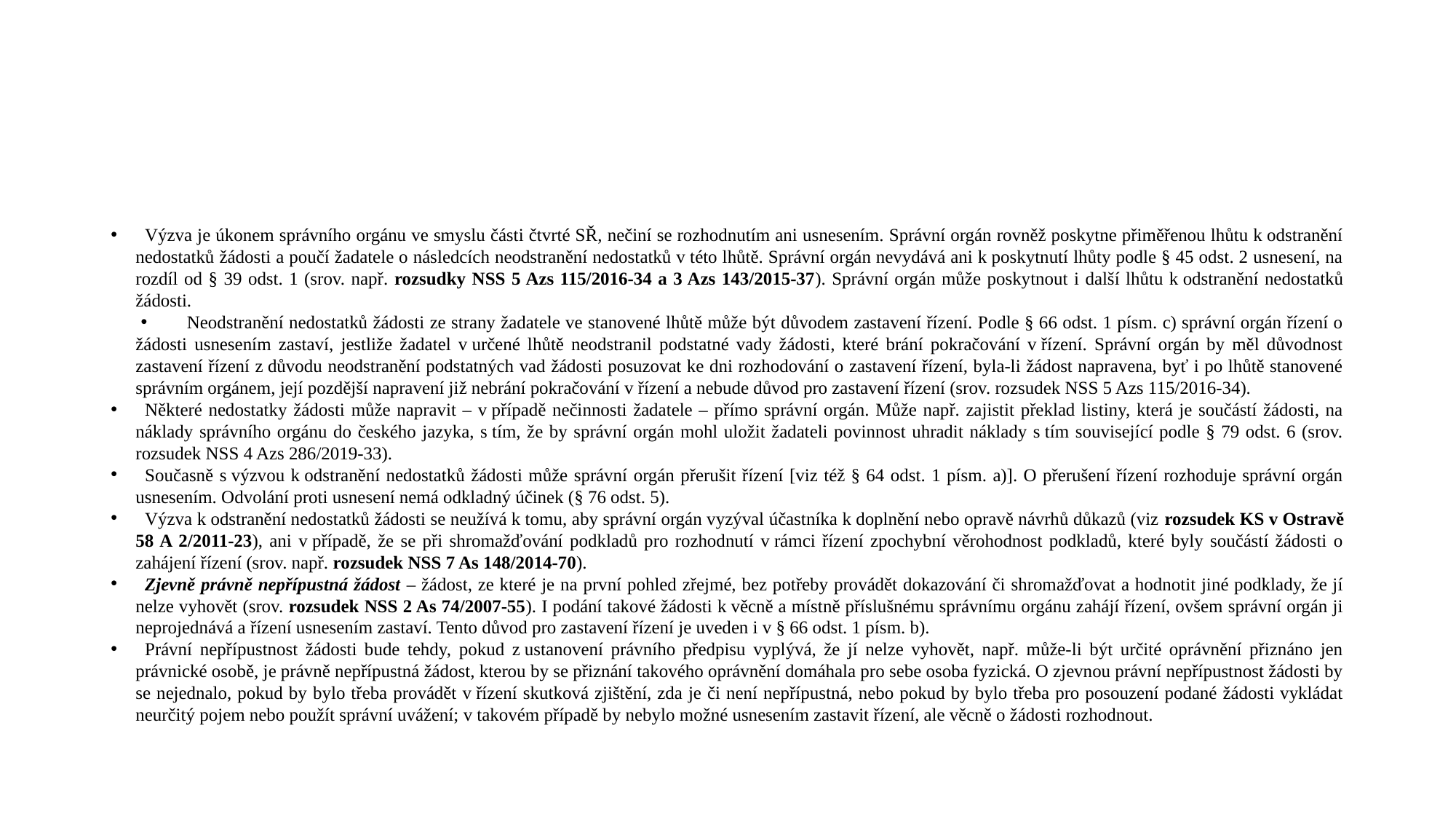

#
	Výzva je úkonem správního orgánu ve smyslu části čtvrté SŘ, nečiní se rozhodnutím ani usnesením. Správní orgán rovněž poskytne přiměřenou lhůtu k odstranění nedostatků žádosti a poučí žadatele o následcích neodstranění nedostatků v této lhůtě. Správní orgán nevydává ani k poskytnutí lhůty podle § 45 odst. 2 usnesení, na rozdíl od § 39 odst. 1 (srov. např. rozsudky NSS 5 Azs 115/2016-34 a 3 Azs 143/2015-37). Správní orgán může poskytnout i další lhůtu k odstranění nedostatků žádosti.
Neodstranění nedostatků žádosti ze strany žadatele ve stanovené lhůtě může být důvodem zastavení řízení. Podle § 66 odst. 1 písm. c) správní orgán řízení o žádosti usnesením zastaví, jestliže žadatel v určené lhůtě neodstranil podstatné vady žádosti, které brání pokračování v řízení. Správní orgán by měl důvodnost zastavení řízení z důvodu neodstranění podstatných vad žádosti posuzovat ke dni rozhodování o zastavení řízení, byla-li žádost napravena, byť i po lhůtě stanovené správním orgánem, její pozdější napravení již nebrání pokračování v řízení a nebude důvod pro zastavení řízení (srov. rozsudek NSS 5 Azs 115/2016-34).
			Některé nedostatky žádosti může napravit – v případě nečinnosti žadatele – přímo správní orgán. Může např. zajistit překlad listiny, která je součástí žádosti, na náklady správního orgánu do českého jazyka, s tím, že by správní orgán mohl uložit žadateli povinnost uhradit náklady s tím související podle § 79 odst. 6 (srov. rozsudek NSS 4 Azs 286/2019-33).
		Současně s výzvou k odstranění nedostatků žádosti může správní orgán přerušit řízení [viz též § 64 odst. 1 písm. a)]. O přerušení řízení rozhoduje správní orgán usnesením. Odvolání proti usnesení nemá odkladný účinek (§ 76 odst. 5).
		Výzva k odstranění nedostatků žádosti se neužívá k tomu, aby správní orgán vyzýval účastníka k doplnění nebo opravě návrhů důkazů (viz rozsudek KS v Ostravě 58 A 2/2011-23), ani v případě, že se při shromažďování podkladů pro rozhodnutí v rámci řízení zpochybní věrohodnost podkladů, které byly součástí žádosti o zahájení řízení (srov. např. rozsudek NSS 7 As 148/2014-70).
		Zjevně právně nepřípustná žádost – žádost, ze které je na první pohled zřejmé, bez potřeby provádět dokazování či shromažďovat a hodnotit jiné podklady, že jí nelze vyhovět (srov. rozsudek NSS 2 As 74/2007-55). I podání takové žádosti k věcně a místně příslušnému správnímu orgánu zahájí řízení, ovšem správní orgán ji neprojednává a řízení usnesením zastaví. Tento důvod pro zastavení řízení je uveden i v § 66 odst. 1 písm. b).
		Právní nepřípustnost žádosti bude tehdy, pokud z ustanovení právního předpisu vyplývá, že jí nelze vyhovět, např. může-li být určité oprávnění přiznáno jen právnické osobě, je právně nepřípustná žádost, kterou by se přiznání takového oprávnění domáhala pro sebe osoba fyzická. O zjevnou právní nepřípustnost žádosti by se nejednalo, pokud by bylo třeba provádět v řízení skutková zjištění, zda je či není nepřípustná, nebo pokud by bylo třeba pro posouzení podané žádosti vykládat neurčitý pojem nebo použít správní uvážení; v takovém případě by nebylo možné usnesením zastavit řízení, ale věcně o žádosti rozhodnout.